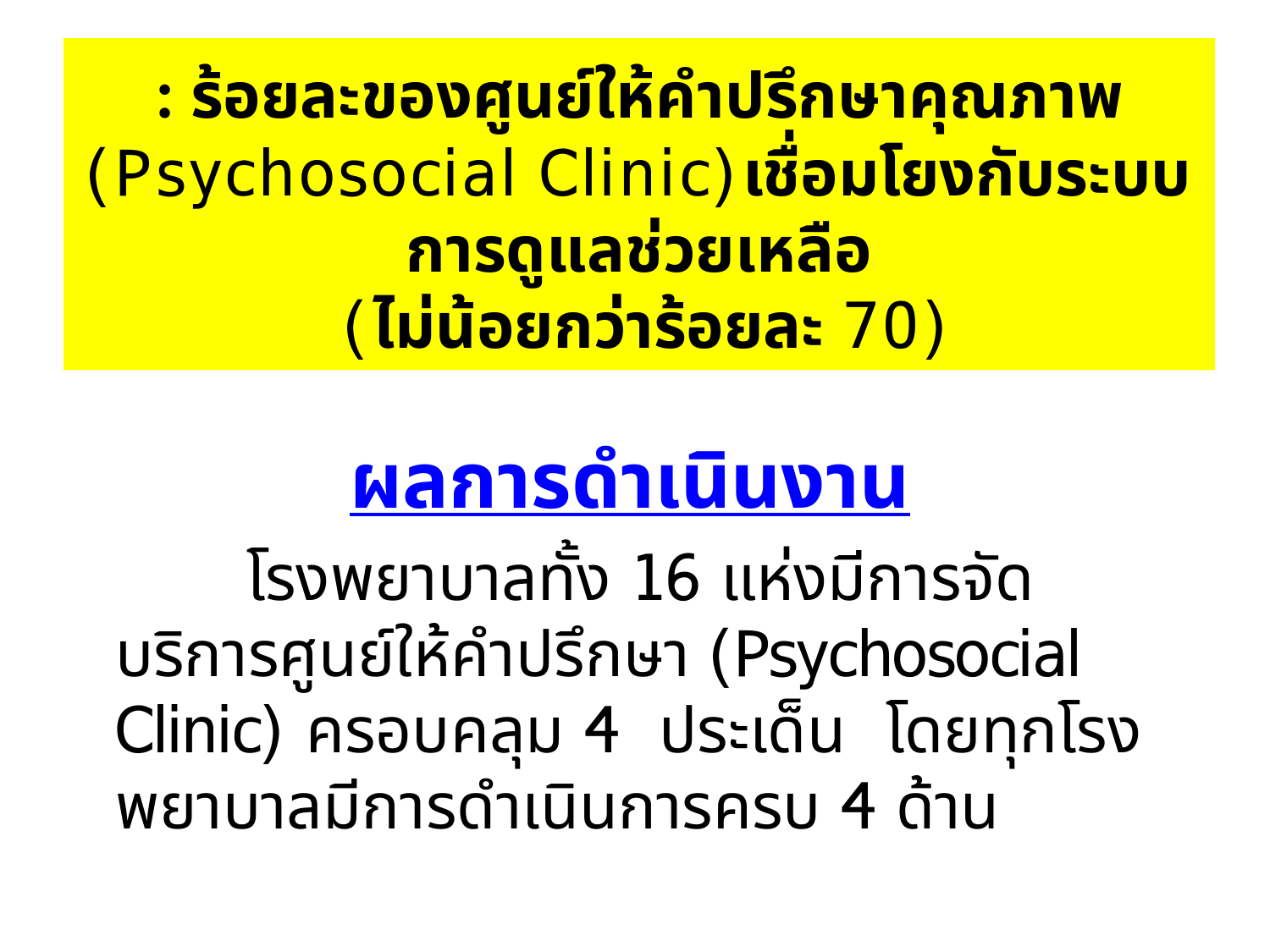

# : ร้อยละของศูนย์ให้คำปรึกษาคุณภาพ (Psychosocial Clinic)เชื่อมโยงกับระบบการดูแลช่วยเหลือ (ไม่น้อยกว่าร้อยละ 70)

ผลการดำเนินงาน
         โรงพยาบาลทั้ง 16 แห่งมีการจัดบริการศูนย์ให้คำปรึกษา (Psychosocial Clinic) ครอบคลุม 4  ประเด็น  โดยทุกโรงพยาบาลมีการดำเนินการครบ 4 ด้าน